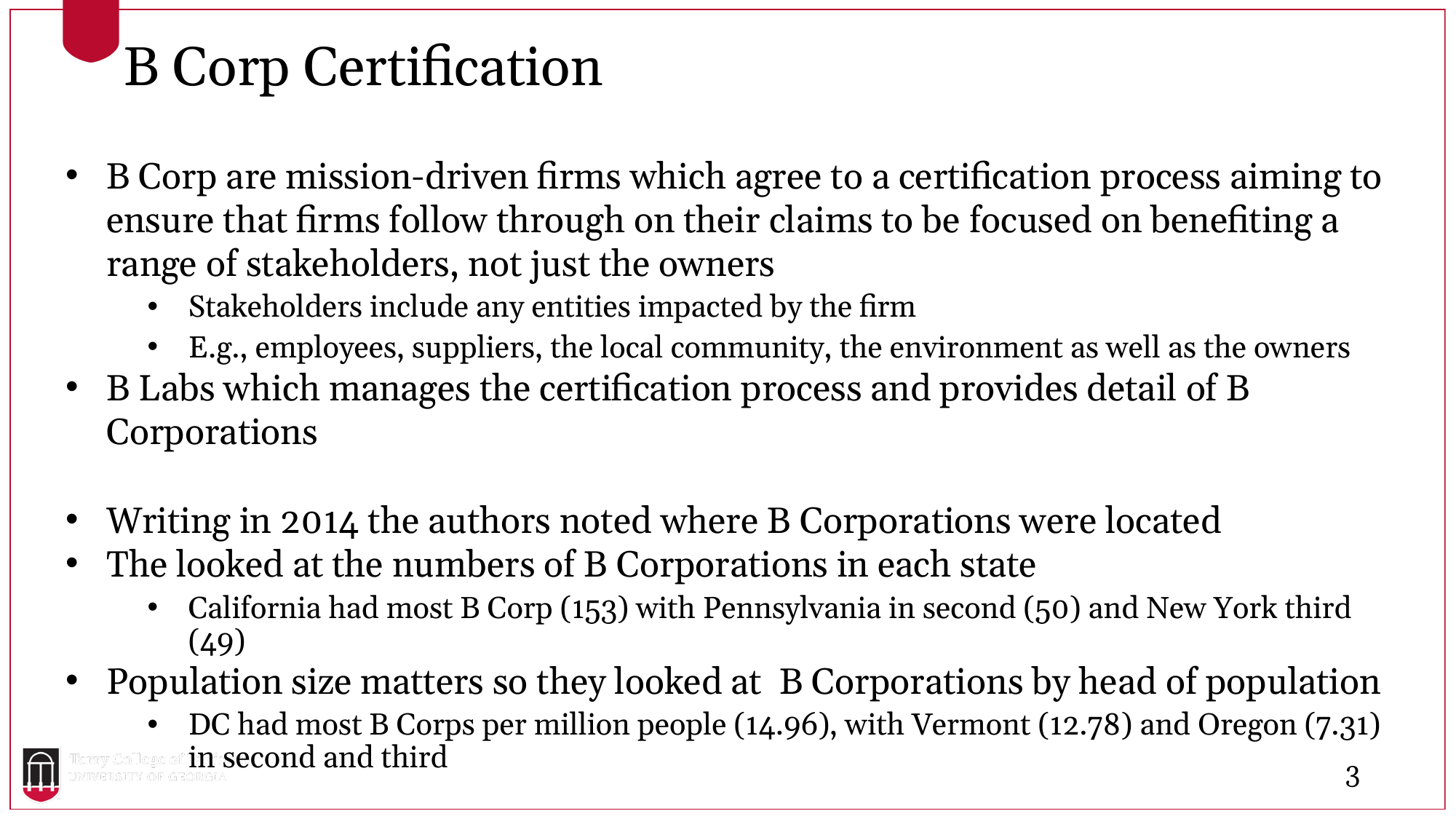

B Corp Certification
B Corp are mission-driven firms which agree to a certification process aiming to ensure that firms follow through on their claims to be focused on benefiting a range of stakeholders, not just the owners
Stakeholders include any entities impacted by the firm
E.g., employees, suppliers, the local community, the environment as well as the owners
B Labs which manages the certification process and provides detail of B Corporations
Writing in 2014 the authors noted where B Corporations were located
The looked at the numbers of B Corporations in each state
California had most B Corp (153) with Pennsylvania in second (50) and New York third (49)
Population size matters so they looked at  B Corporations by head of population
DC had most B Corps per million people (14.96), with Vermont (12.78) and Oregon (7.31) in second and third